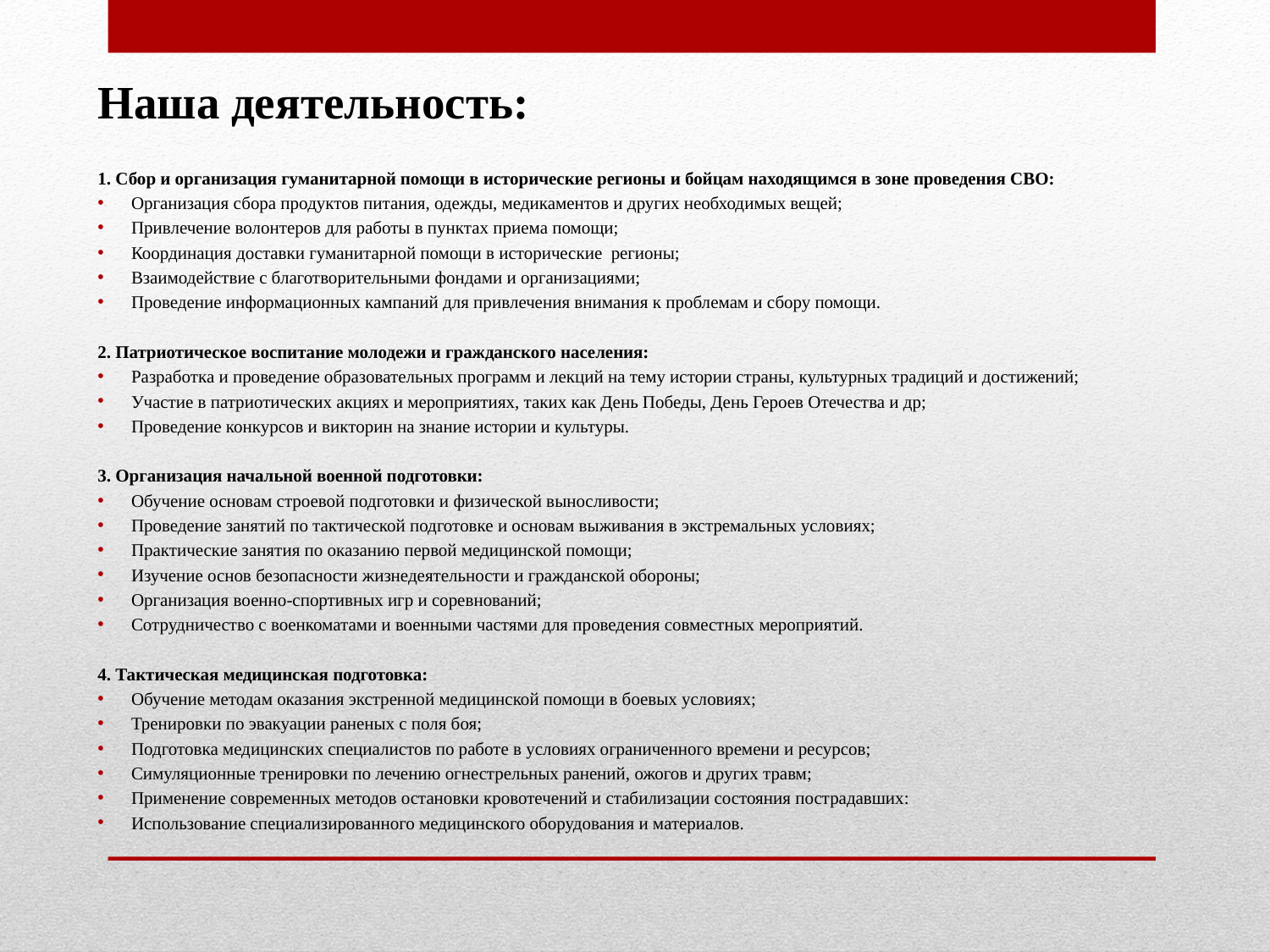

Наша деятельность:

1. Сбор и организация гуманитарной помощи в исторические регионы и бойцам находящимся в зоне проведения СВО:
Организация сбора продуктов питания, одежды, медикаментов и других необходимых вещей;
Привлечение волонтеров для работы в пунктах приема помощи;
Координация доставки гуманитарной помощи в исторические  регионы;
Взаимодействие с благотворительными фондами и организациями;
Проведение информационных кампаний для привлечения внимания к проблемам и сбору помощи.

2. Патриотическое воспитание молодежи и гражданского населения:
Разработка и проведение образовательных программ и лекций на тему истории страны, культурных традиций и достижений;
Участие в патриотических акциях и мероприятиях, таких как День Победы, День Героев Отечества и др;
Проведение конкурсов и викторин на знание истории и культуры.

3. Организация начальной военной подготовки:
Обучение основам строевой подготовки и физической выносливости;
Проведение занятий по тактической подготовке и основам выживания в экстремальных условиях;
Практические занятия по оказанию первой медицинской помощи;
Изучение основ безопасности жизнедеятельности и гражданской обороны;
Организация военно-спортивных игр и соревнований;
Сотрудничество с военкоматами и военными частями для проведения совместных мероприятий.

4. Тактическая медицинская подготовка:
Обучение методам оказания экстренной медицинской помощи в боевых условиях;
Тренировки по эвакуации раненых с поля боя;
Подготовка медицинских специалистов по работе в условиях ограниченного времени и ресурсов;
Симуляционные тренировки по лечению огнестрельных ранений, ожогов и других травм;
Применение современных методов остановки кровотечений и стабилизации состояния пострадавших:
Использование специализированного медицинского оборудования и материалов.